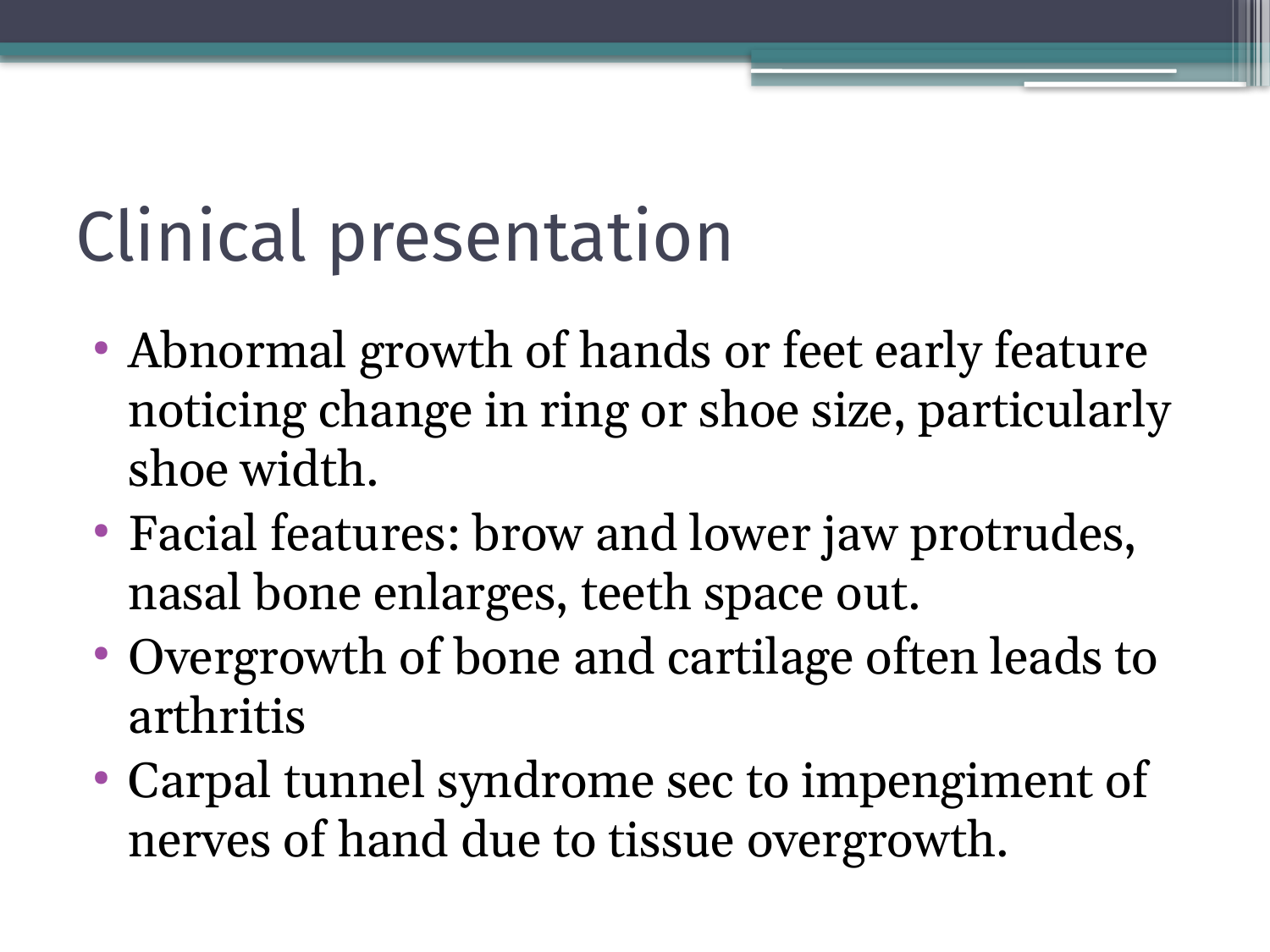

# Clinical presentation
Abnormal growth of hands or feet early feature noticing change in ring or shoe size, particularly shoe width.
Facial features: brow and lower jaw protrudes, nasal bone enlarges, teeth space out.
Overgrowth of bone and cartilage often leads to arthritis
Carpal tunnel syndrome sec to impengiment of nerves of hand due to tissue overgrowth.